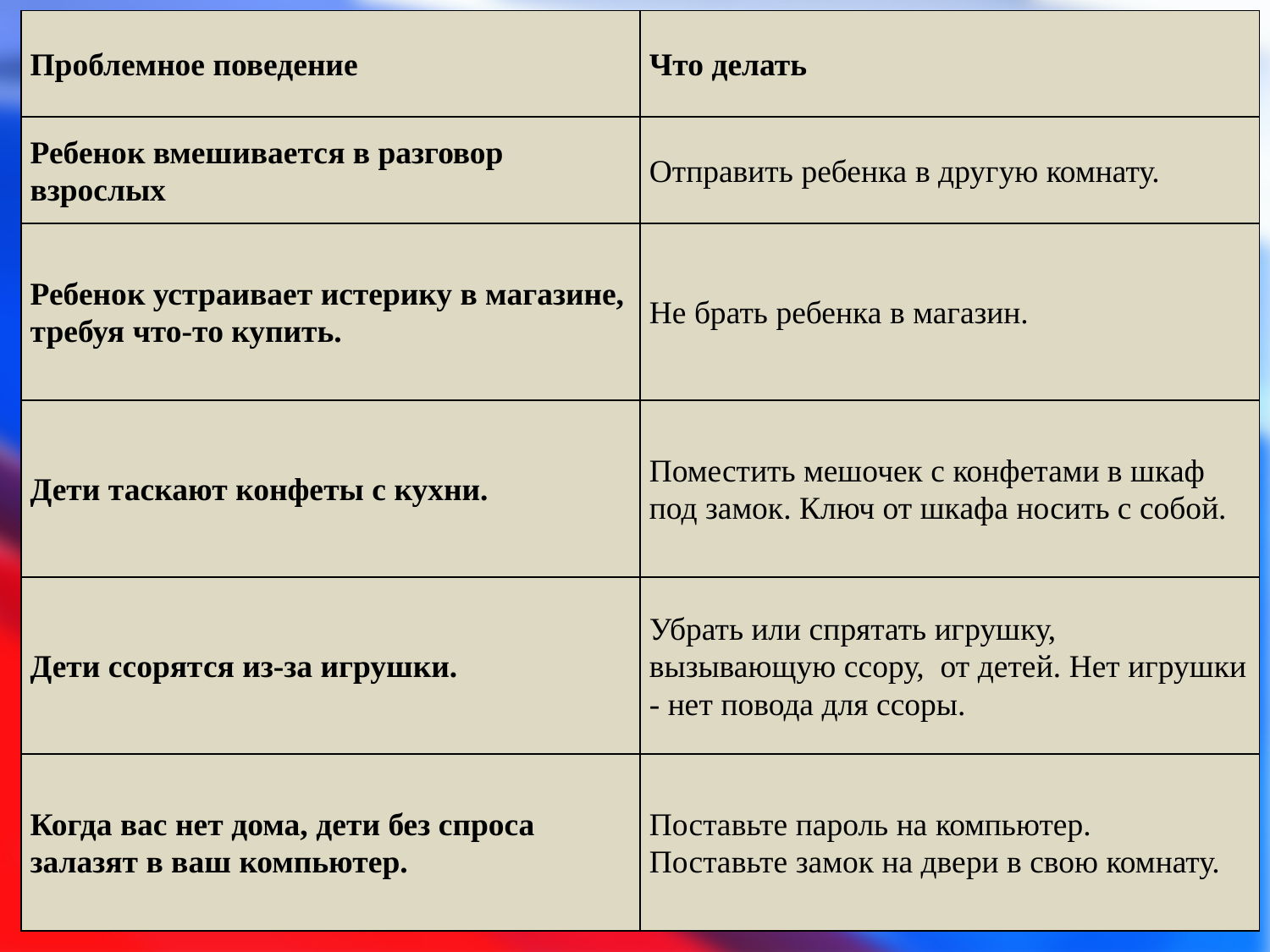

| Проблемное поведение | Что делать |
| --- | --- |
| Ребенок вмешивается в разговор взрослых | Отправить ребенка в другую комнату. |
| Ребенок устраивает истерику в магазине, требуя что-то купить. | Не брать ребенка в магазин. |
| Дети таскают конфеты с кухни. | Поместить мешочек с конфетами в шкаф под замок. Ключ от шкафа носить с собой. |
| Дети ссорятся из-за игрушки. | Убрать или спрятать игрушку, вызывающую ссору,  от детей. Нет игрушки - нет повода для ссоры. |
| Когда вас нет дома, дети без спроса залазят в ваш компьютер. | Поставьте пароль на компьютер.  Поставьте замок на двери в свою комнату. |